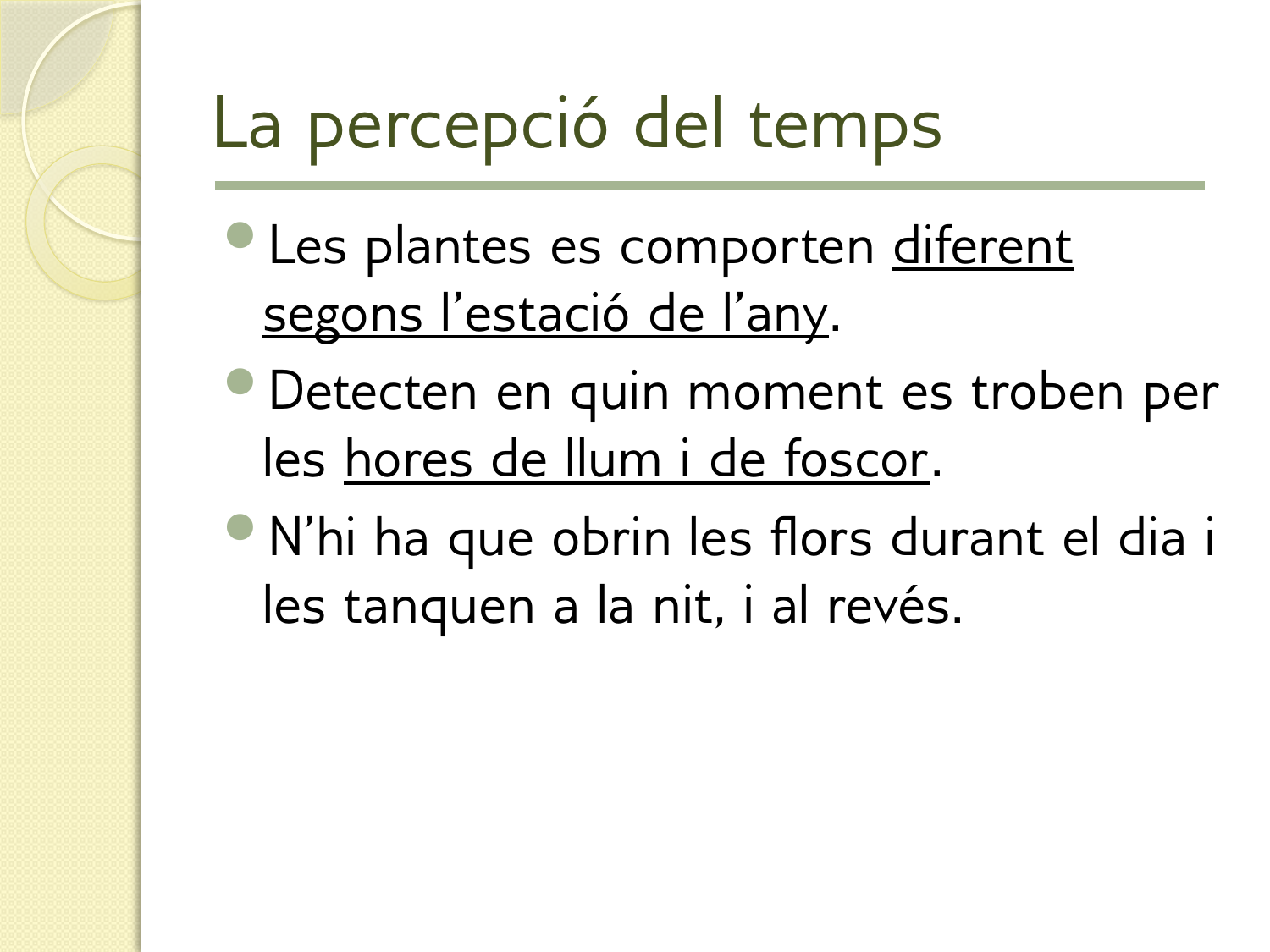

# La percepció del temps
Les plantes es comporten diferent segons l’estació de l’any.
Detecten en quin moment es troben per les hores de llum i de foscor.
N’hi ha que obrin les flors durant el dia i les tanquen a la nit, i al revés.